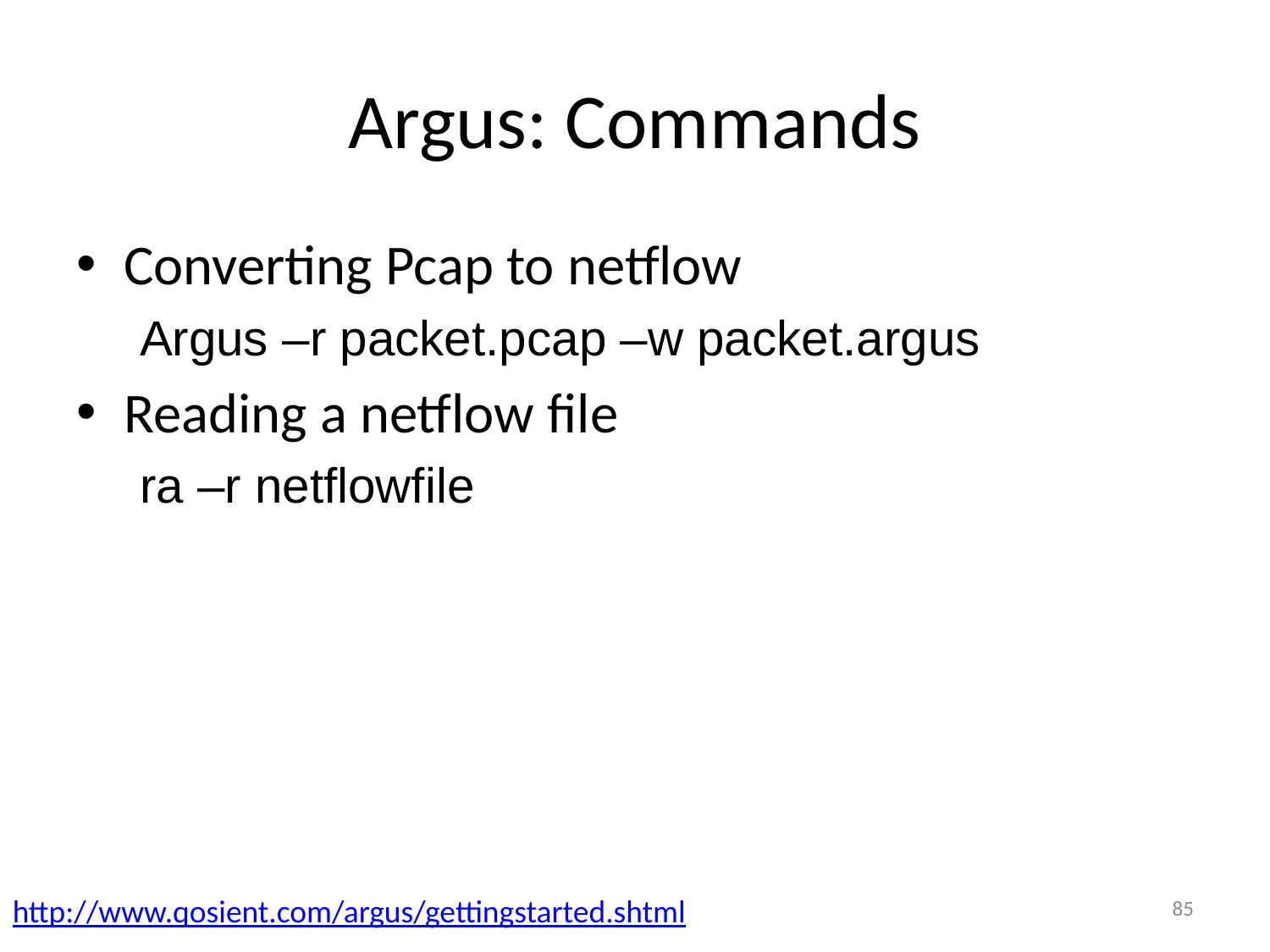

# Argus: Commands
Converting Pcap to netflow
Argus –r packet.pcap –w packet.argus
Reading a netflow file
ra –r netflowfile
85
http://www.qosient.com/argus/gettingstarted.shtml